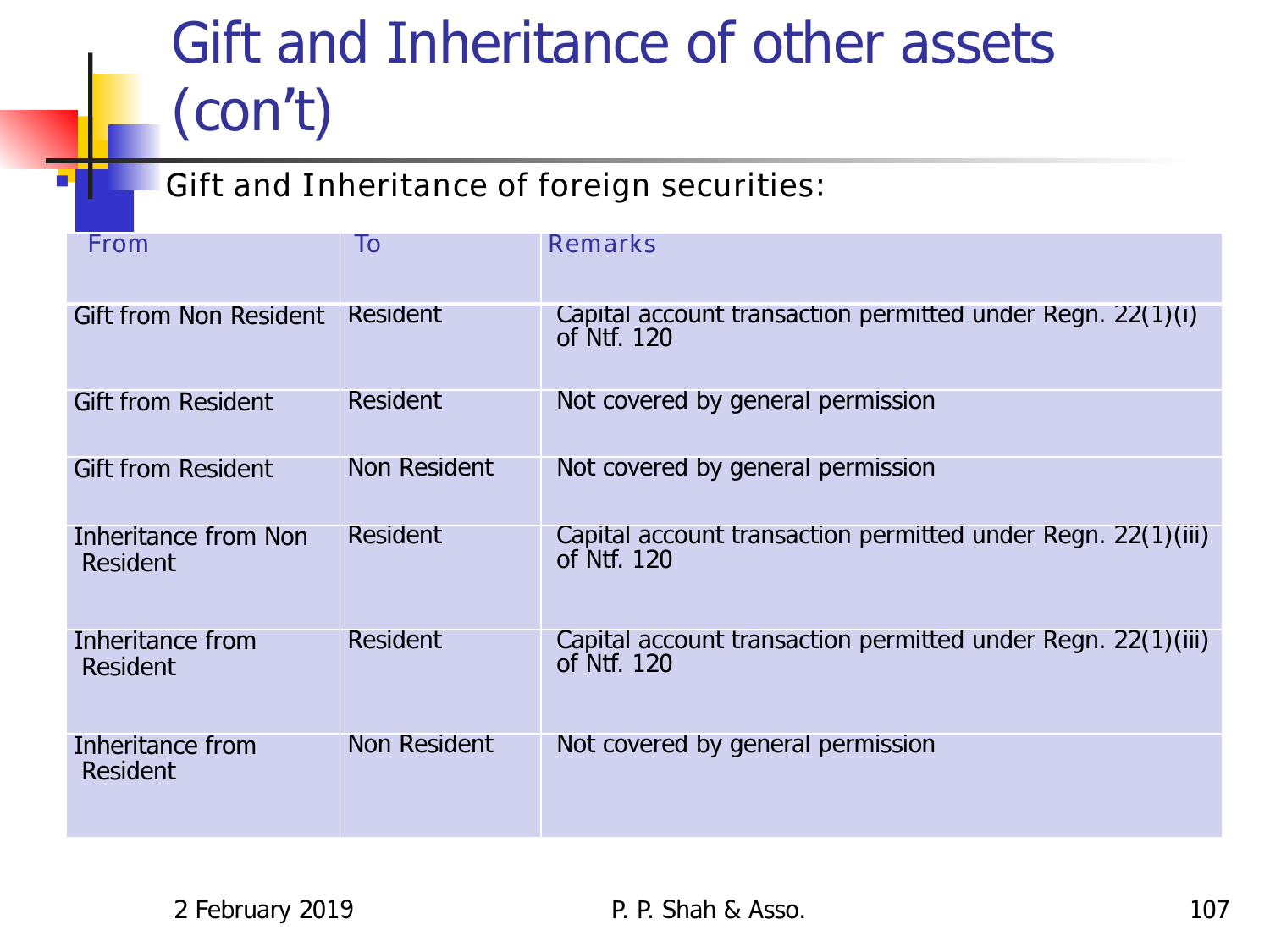

# Gift and Inheritance of other assets (con’t)
Gift and Inheritance of foreign securities:

| From | To | Remarks |
| --- | --- | --- |
| Gift from Non Resident | Resident | Capital account transaction permitted under Regn. 22(1)(i) of Ntf. 120 |
| Gift from Resident | Resident | Not covered by general permission |
| Gift from Resident | Non Resident | Not covered by general permission |
| Inheritance from Non Resident | Resident | Capital account transaction permitted under Regn. 22(1)(iii) of Ntf. 120 |
| Inheritance from Resident | Resident | Capital account transaction permitted under Regn. 22(1)(iii) of Ntf. 120 |
| Inheritance from Resident | Non Resident | Not covered by general permission |
2 February 2019
P. P. Shah & Asso.
107